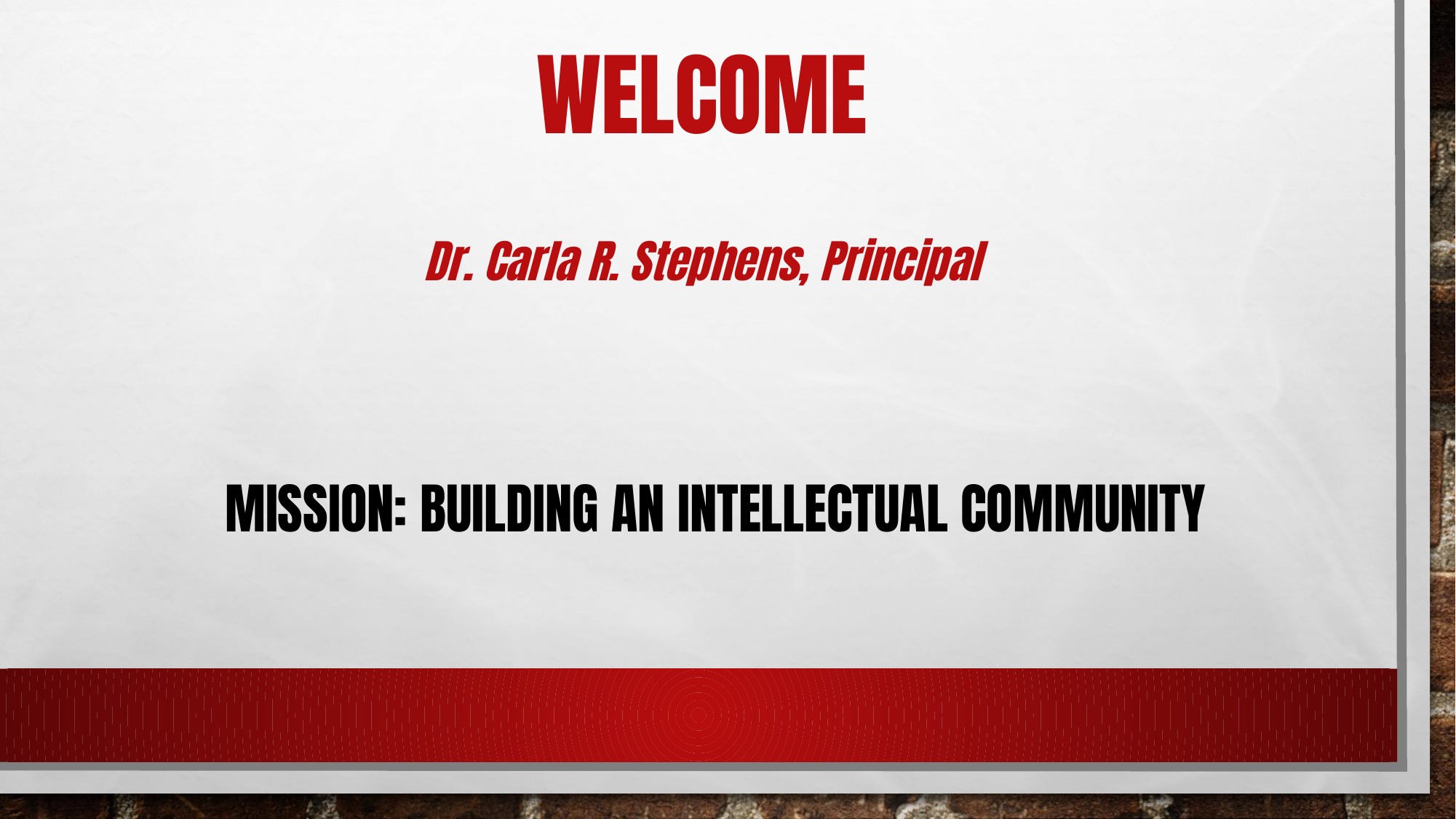

# WELCOME

Dr. Carla R. Stephens, Principal
MISSION: BUILDING AN INTELLECTUAL COMMUNITY